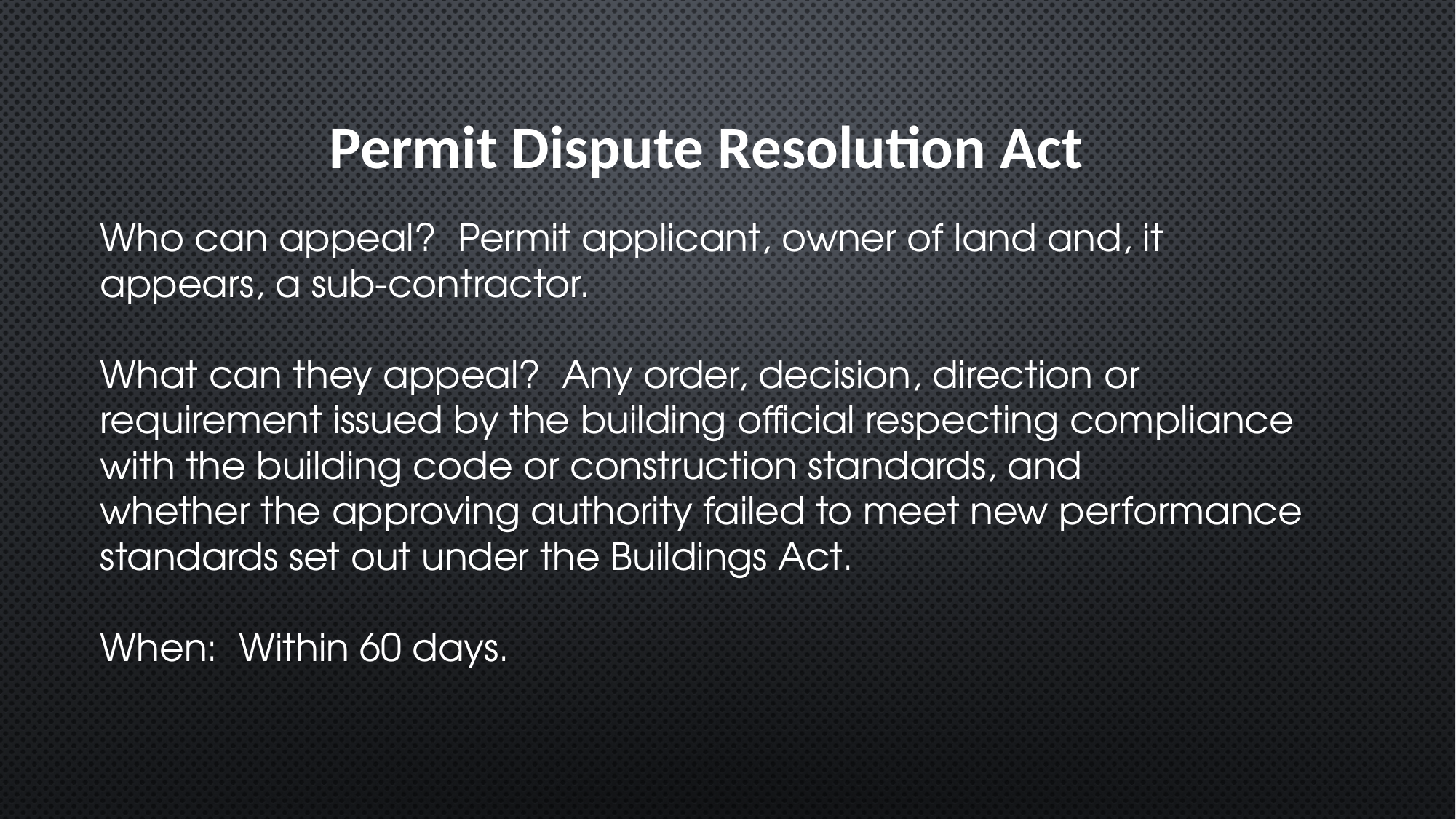

Permit Dispute Resolution Act
Who can appeal?  Permit applicant, owner of land and, it appears, a sub-contractor.

What can they appeal?  Any order, decision, direction or requirement issued by the building official respecting compliance with the building code or construction standards, and
whether the approving authority failed to meet new performance standards set out under the Buildings Act.

When:  Within 60 days.